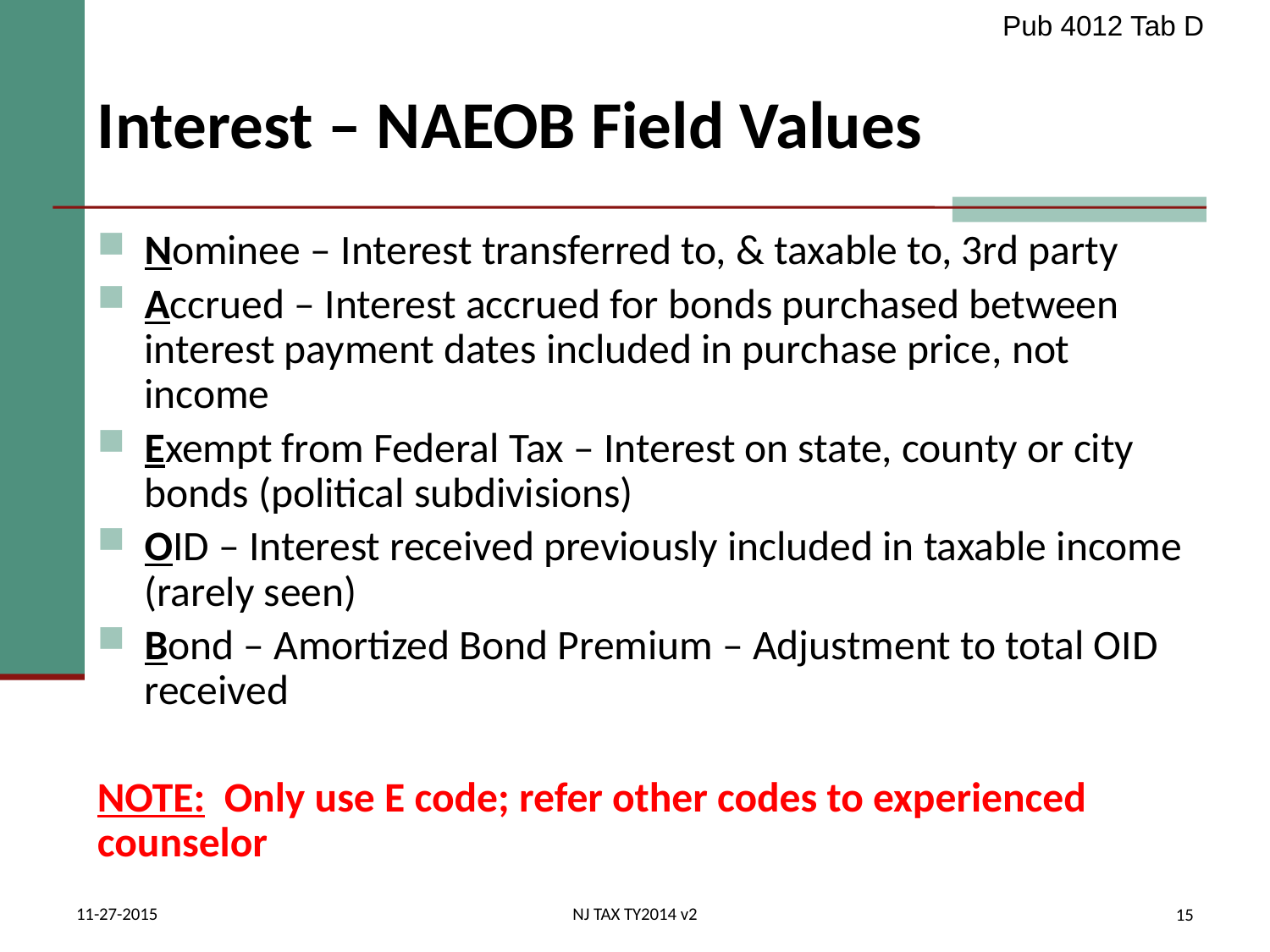

Pub 4012 Tab D
# Interest – NAEOB Field Values
Nominee – Interest transferred to, & taxable to, 3rd party
Accrued – Interest accrued for bonds purchased between interest payment dates included in purchase price, not income
Exempt from Federal Tax – Interest on state, county or city bonds (political subdivisions)
OID – Interest received previously included in taxable income (rarely seen)
Bond – Amortized Bond Premium – Adjustment to total OID received

NOTE:  Only use E code; refer other codes to experienced counselor
11-27-2015
NJ TAX TY2014 v2
15